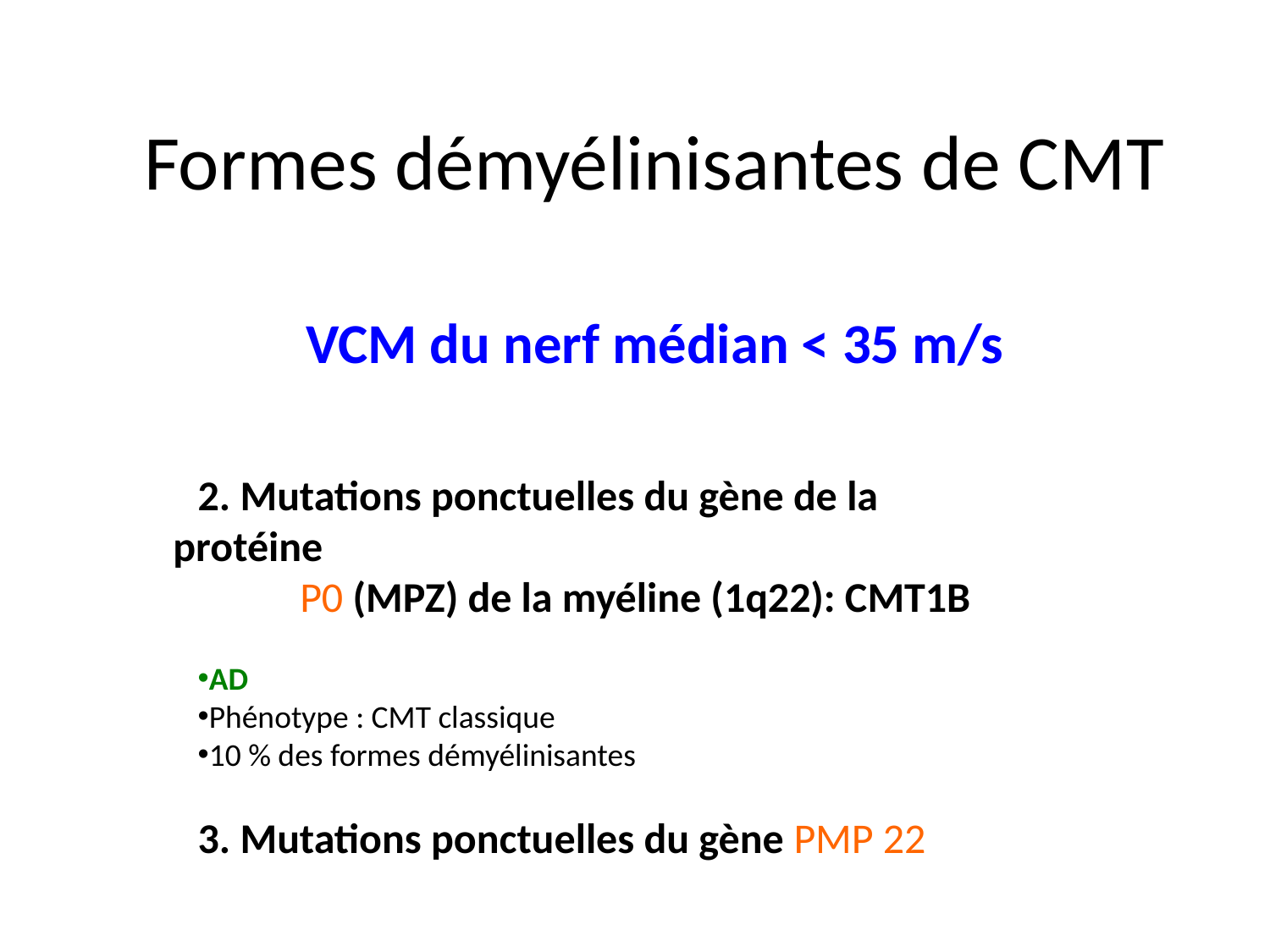

# Formes démyélinisantes de CMT
VCM du nerf médian < 35 m/s

2. Mutations ponctuelles du gène de la protéine
	P0 (MPZ) de la myéline (1q22): CMT1B
AD
Phénotype : CMT classique
10 % des formes démyélinisantes

3. Mutations ponctuelles du gène PMP 22